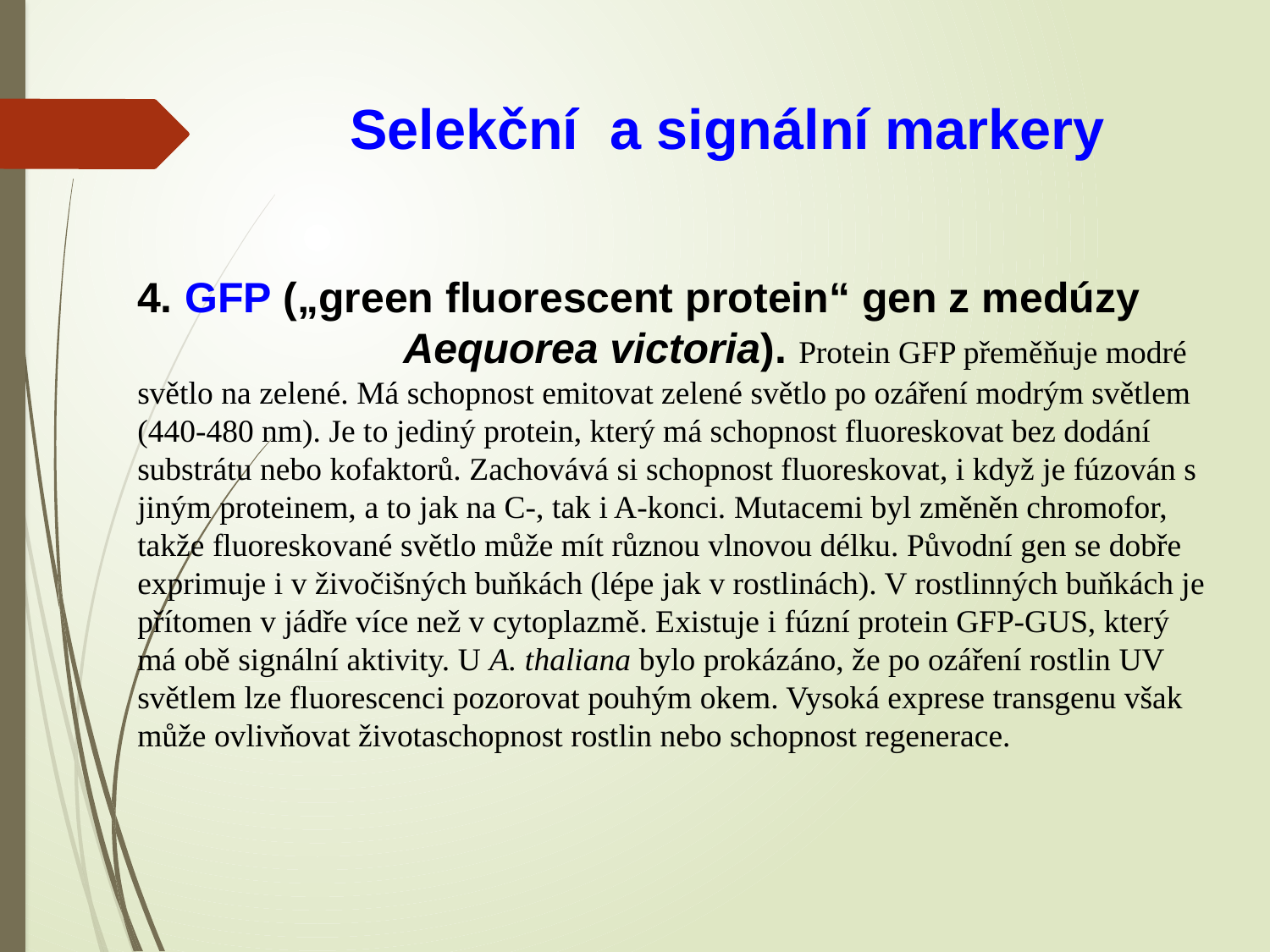

# Selekční  a signální markery
4. GFP („green fluorescent protein“ gen z medúzy
		 Aequorea victoria). Protein GFP přeměňuje modré světlo na zelené. Má schopnost emitovat zelené světlo po ozáření modrým světlem (440-480 nm). Je to jediný protein, který má schopnost fluoreskovat bez dodání substrátu nebo kofaktorů. Zachovává si schopnost fluoreskovat, i když je fúzován s jiným proteinem, a to jak na C-, tak i A-konci. Mutacemi byl změněn chromofor, takže fluoreskované světlo může mít různou vlnovou délku. Původní gen se dobře exprimuje i v živočišných buňkách (lépe jak v rostlinách). V rostlinných buňkách je přítomen v jádře více než v cytoplazmě. Existuje i fúzní protein GFP-GUS, který má obě signální aktivity. U A. thaliana bylo prokázáno, že po ozáření rostlin UV světlem lze fluorescenci pozorovat pouhým okem. Vysoká exprese transgenu však může ovlivňovat životaschopnost rostlin nebo schopnost regenerace.